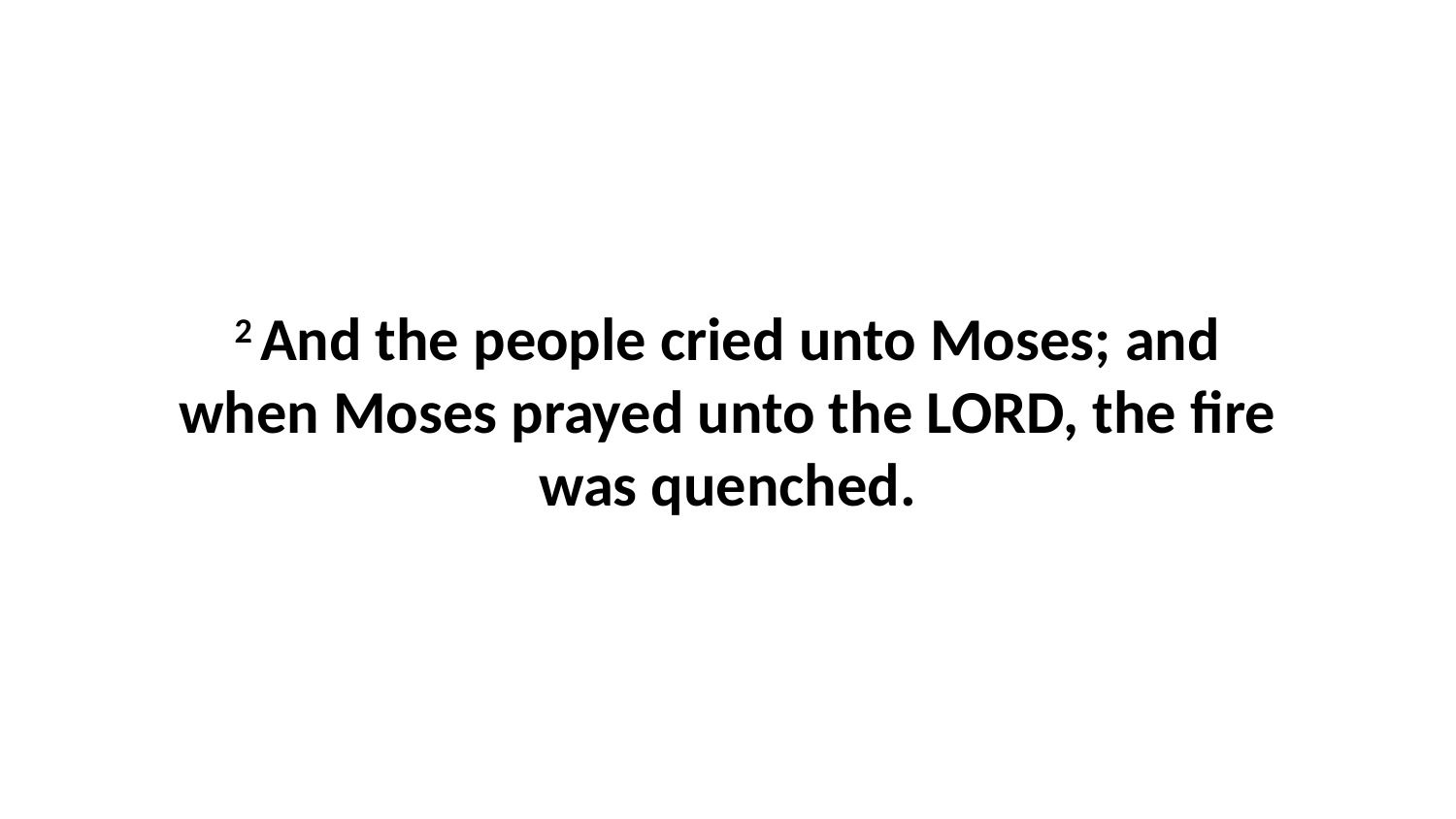

2 And the people cried unto Moses; and when Moses prayed unto the LORD, the fire was quenched.